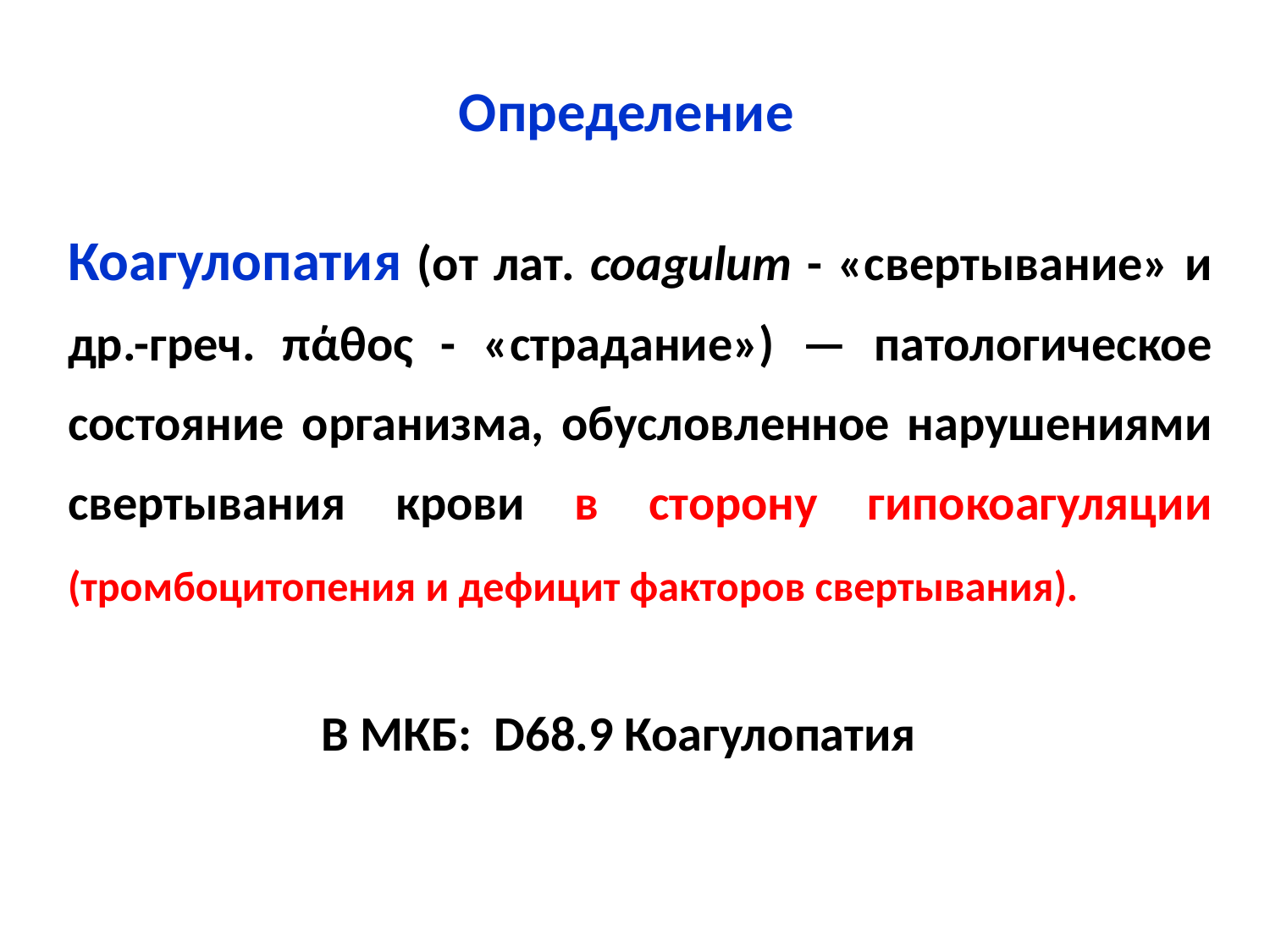

# Определение
Коагулопатия (от лат. coagulum - «свертывание» и др.-греч. πάθος - «страдание») — патологическое состояние организма, обусловленное нарушениями свертывания крови в сторону гипокоагуляции (тромбоцитопения и дефицит факторов свертывания).
В МКБ:  D68.9 Коагулопатия